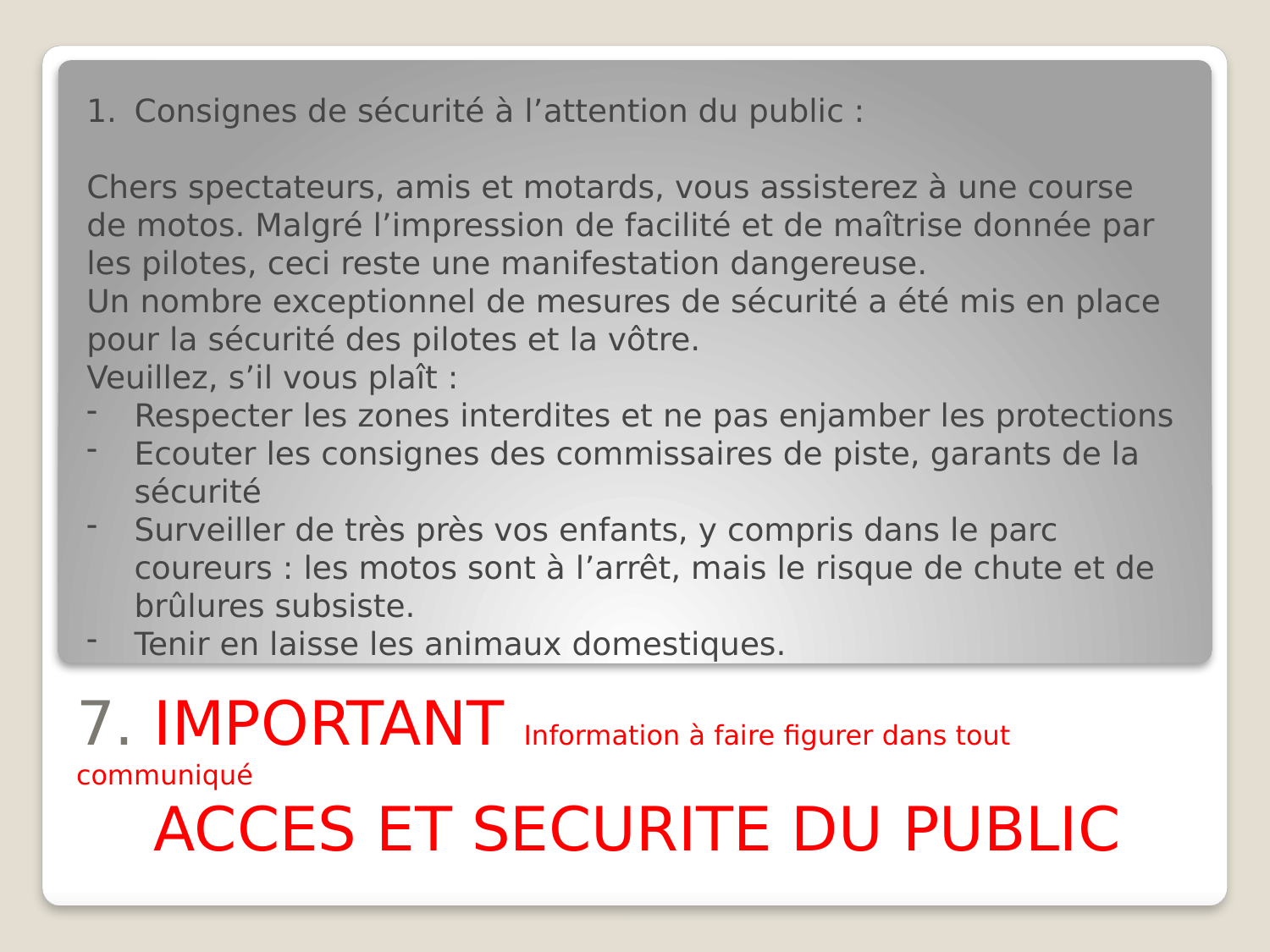

Consignes de sécurité à l’attention du public :

Chers spectateurs, amis et motards, vous assisterez à une course
de motos. Malgré l’impression de facilité et de maîtrise donnée par
les pilotes, ceci reste une manifestation dangereuse.
Un nombre exceptionnel de mesures de sécurité a été mis en place
pour la sécurité des pilotes et la vôtre.
Veuillez, s’il vous plaît :
Respecter les zones interdites et ne pas enjamber les protections
Ecouter les consignes des commissaires de piste, garants de la sécurité
Surveiller de très près vos enfants, y compris dans le parc coureurs : les motos sont à l’arrêt, mais le risque de chute et de brûlures subsiste.
Tenir en laisse les animaux domestiques.

# 7. IMPORTANT Information à faire figurer dans tout communiqué ACCES ET SECURITE DU PUBLIC